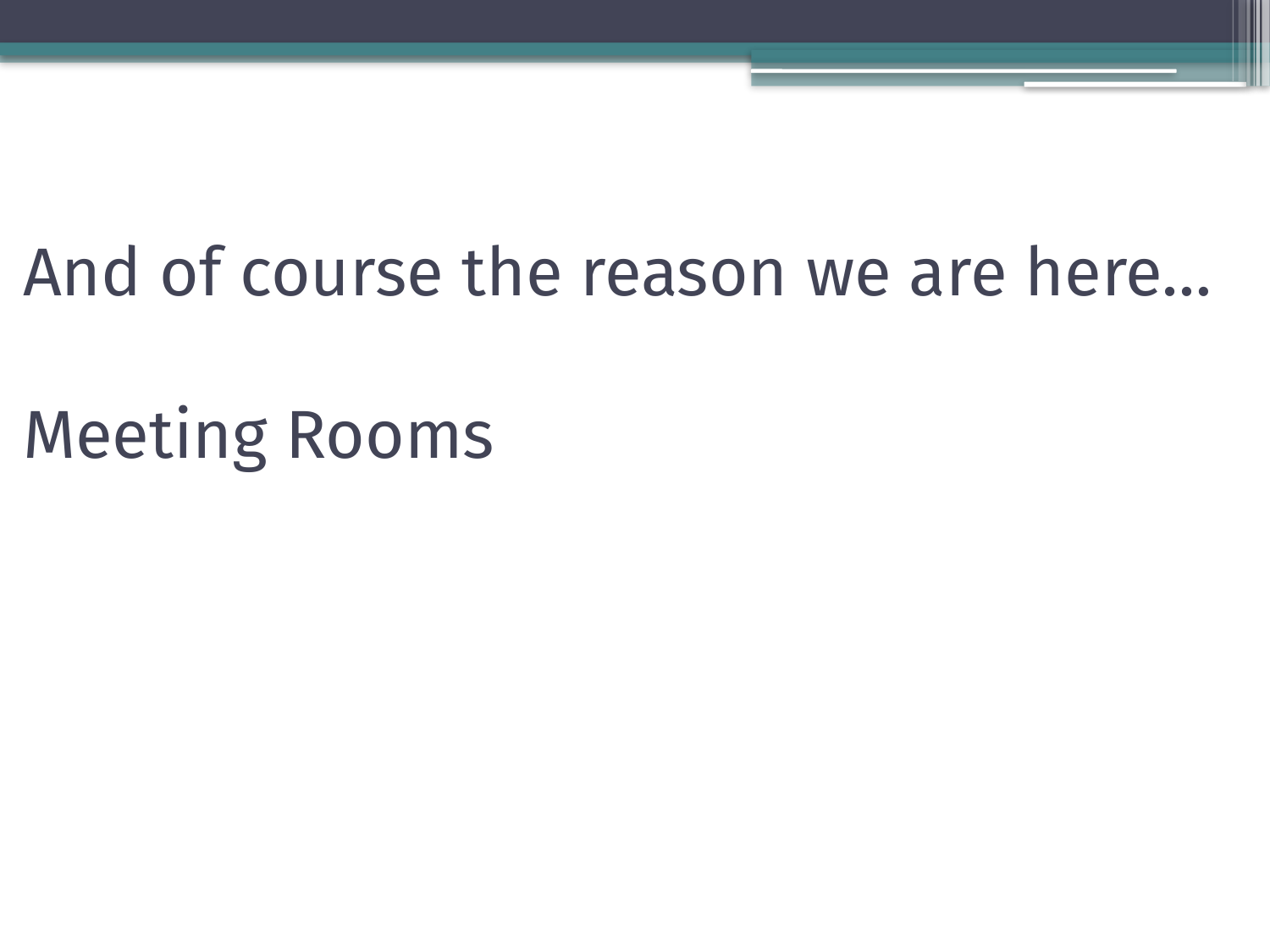

# And of course the reason we are here… Meeting Rooms